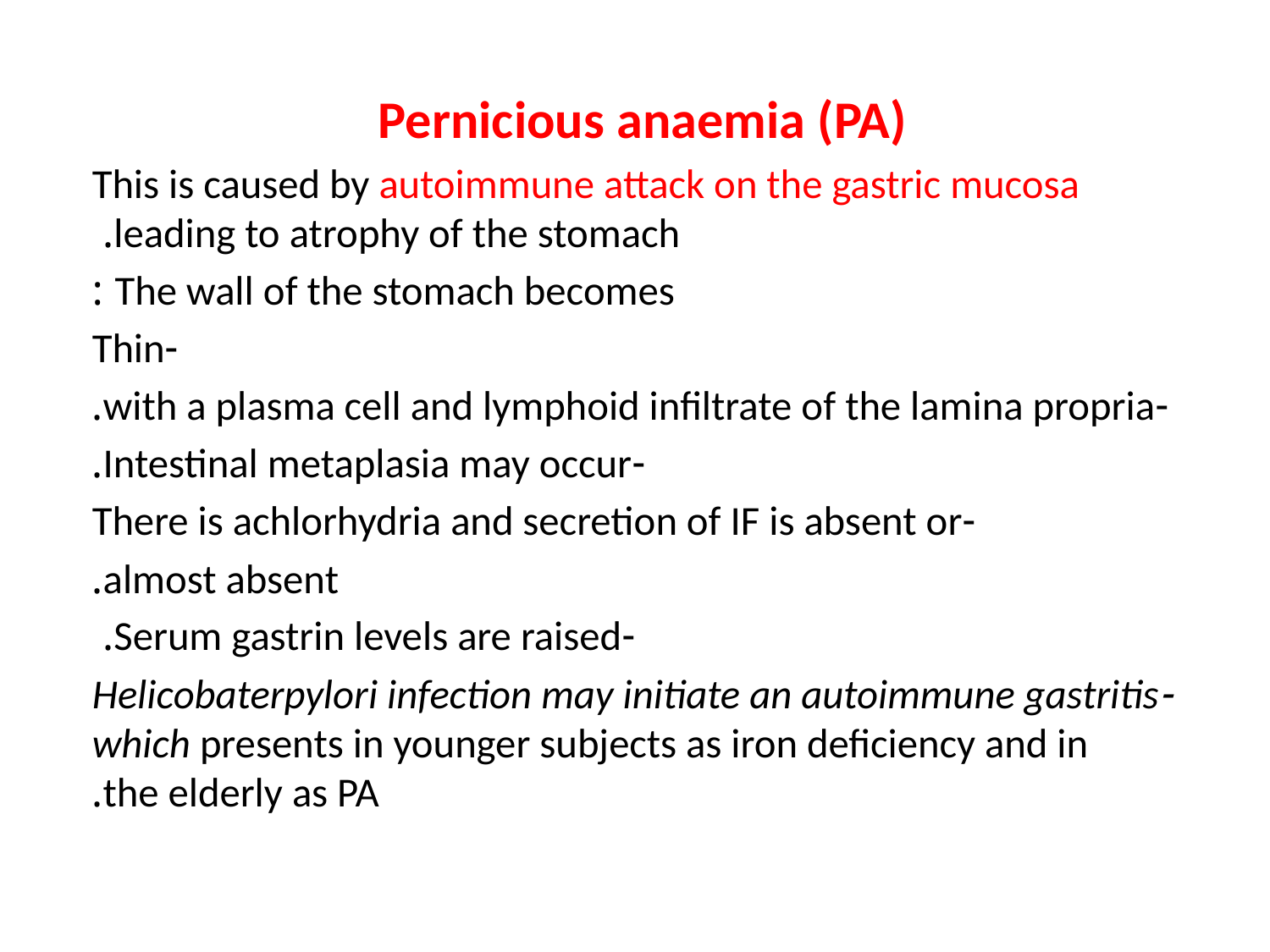

Pernicious anaemia (PA)
This is caused by autoimmune attack on the gastric mucosa leading to atrophy of the stomach.
The wall of the stomach becomes :
-Thin
 -with a plasma cell and lymphoid infiltrate of the lamina propria.
-Intestinal metaplasia may occur.
-There is achlorhydria and secretion of IF is absent or
almost absent.
-Serum gastrin levels are raised.
-Helicobaterpylori infection may initiate an autoimmune gastritis which presents in younger subjects as iron deficiency and in the elderly as PA.